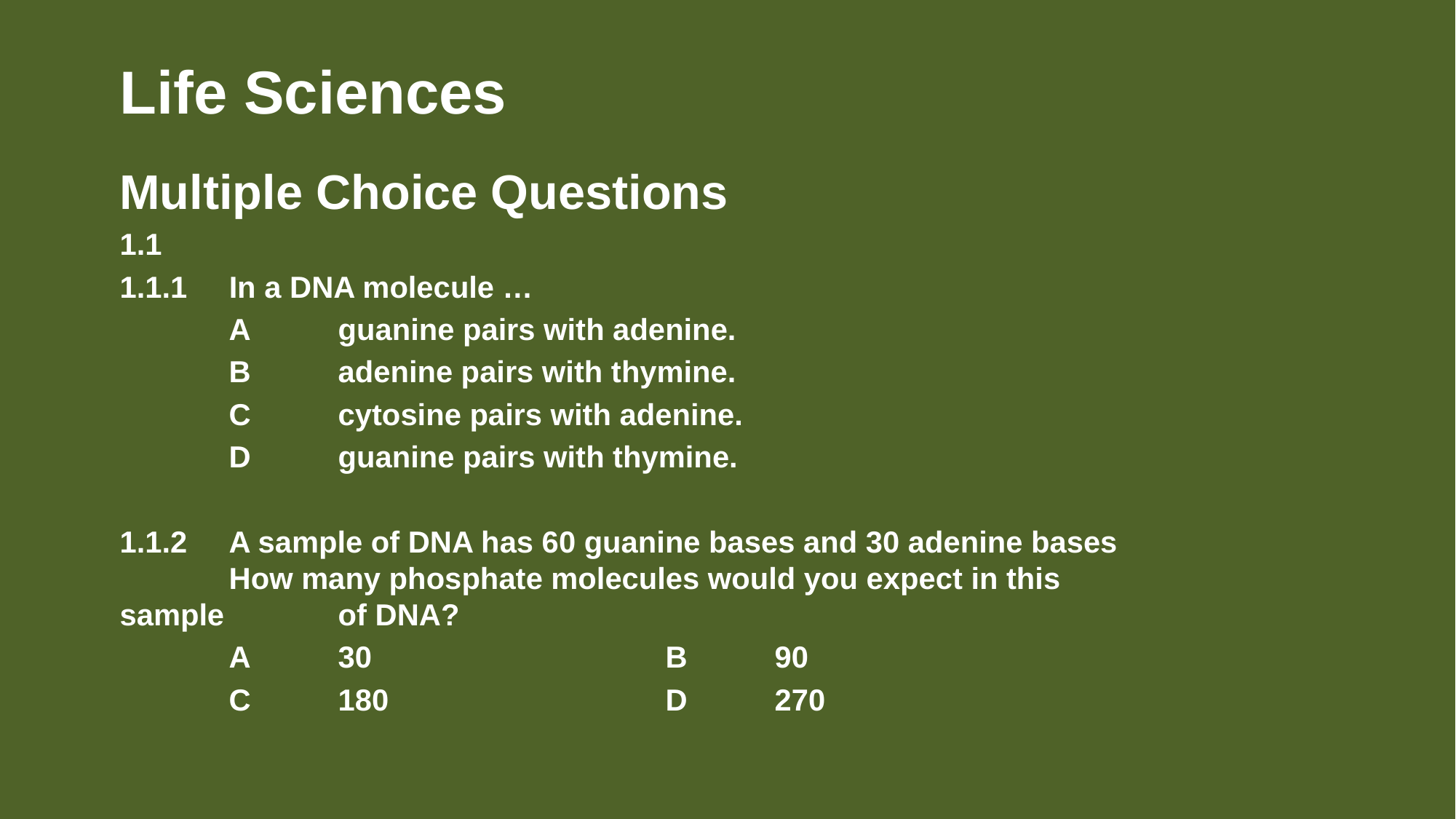

# Life Sciences
Multiple Choice Questions
1.1
1.1.1     In a DNA molecule …
	A	guanine pairs with adenine.
	B	adenine pairs with thymine.
	C	cytosine pairs with adenine.
	D	guanine pairs with thymine.

1.1.2	A sample of DNA has 60 guanine bases and 30 adenine bases	How many phosphate molecules would you expect in this sample 	of DNA?
	A	30			B	90
	C	180			D	270